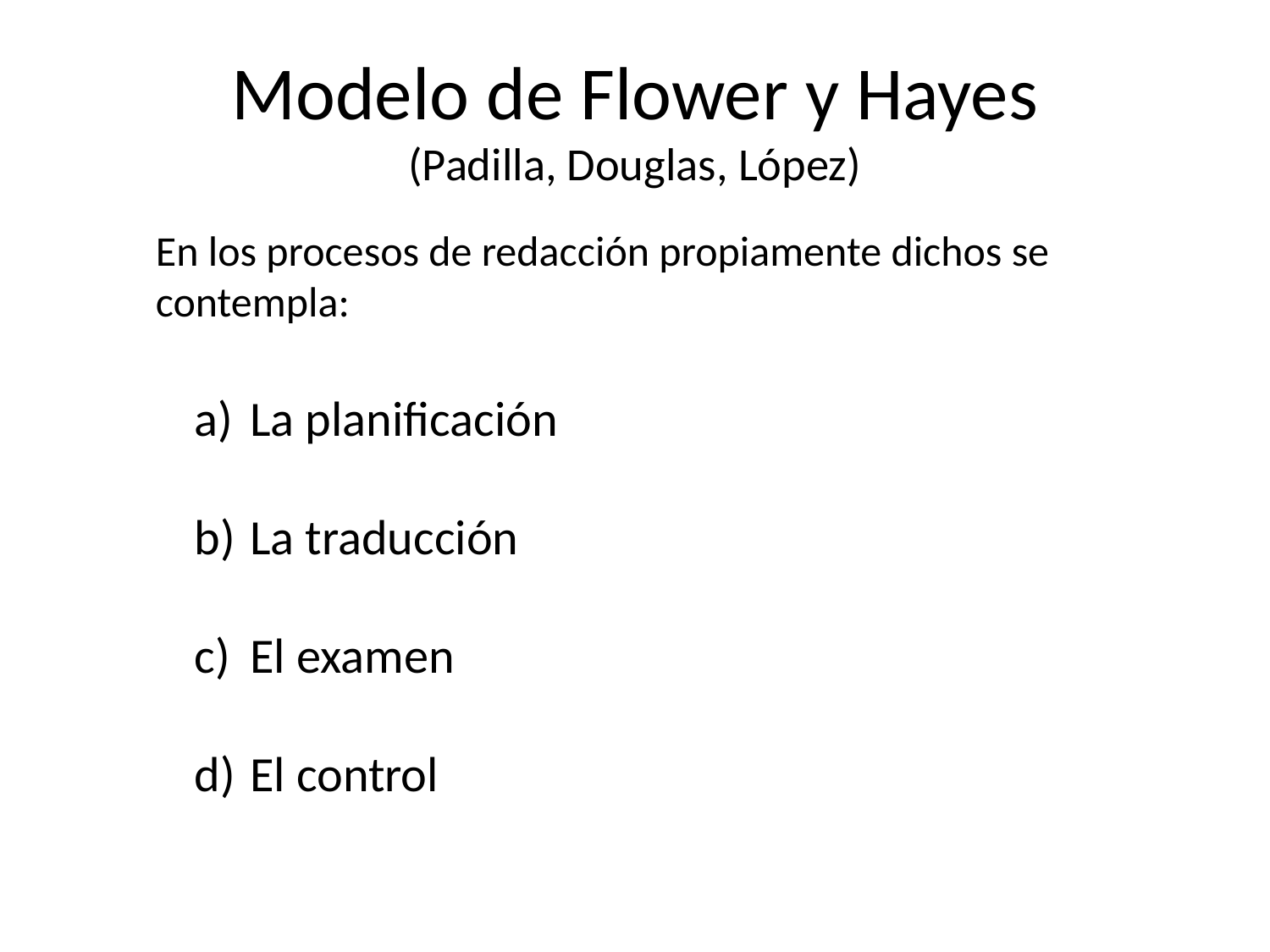

# Modelo de Flower y Hayes (Padilla, Douglas, López)
En los procesos de redacción propiamente dichos se contempla:
La planificación

La traducción

El examen

El control